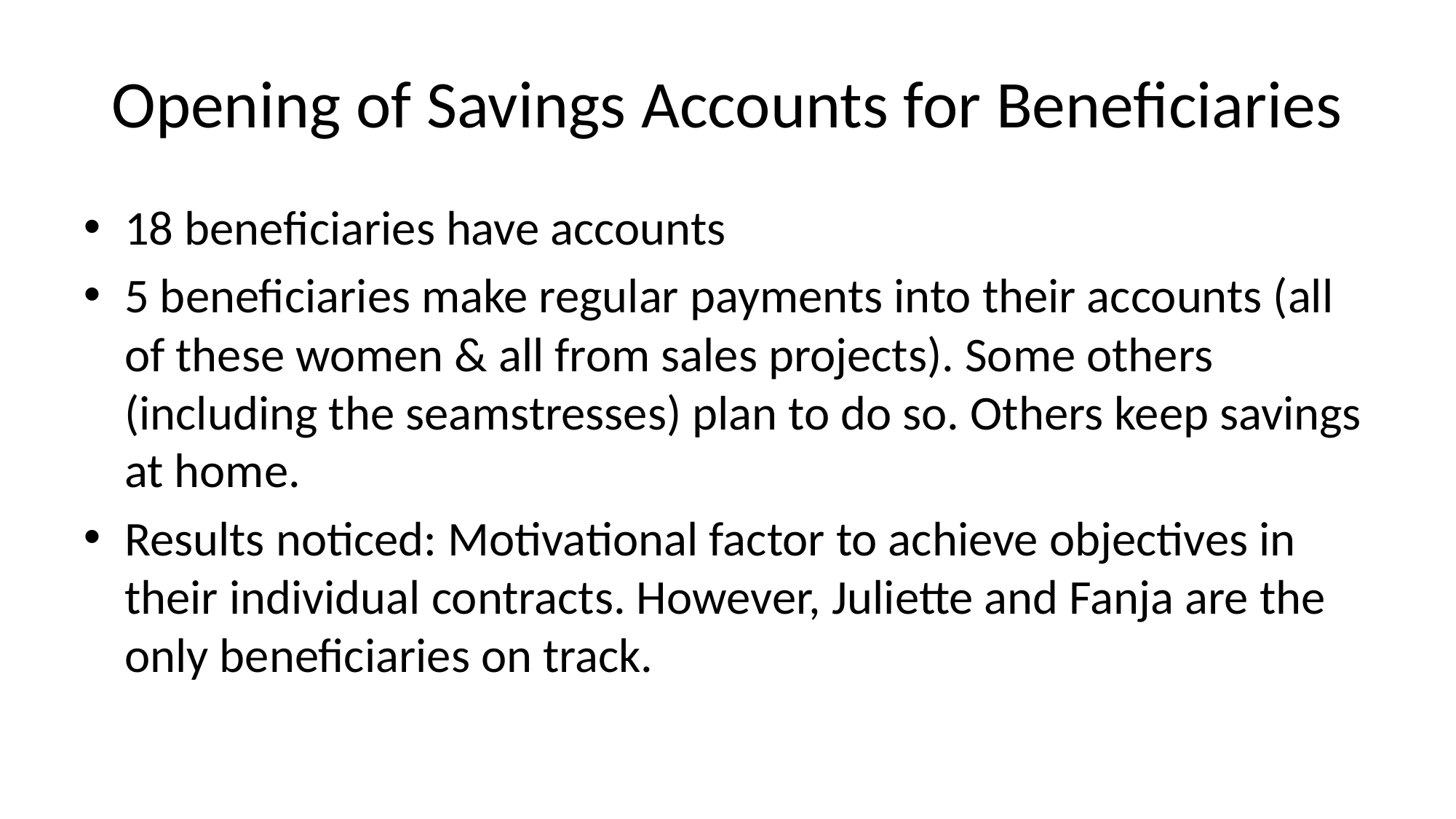

# Opening of Savings Accounts for Beneficiaries
18 beneficiaries have accounts
5 beneficiaries make regular payments into their accounts (all of these women & all from sales projects). Some others (including the seamstresses) plan to do so. Others keep savings at home.
Results noticed: Motivational factor to achieve objectives in their individual contracts. However, Juliette and Fanja are the only beneficiaries on track.